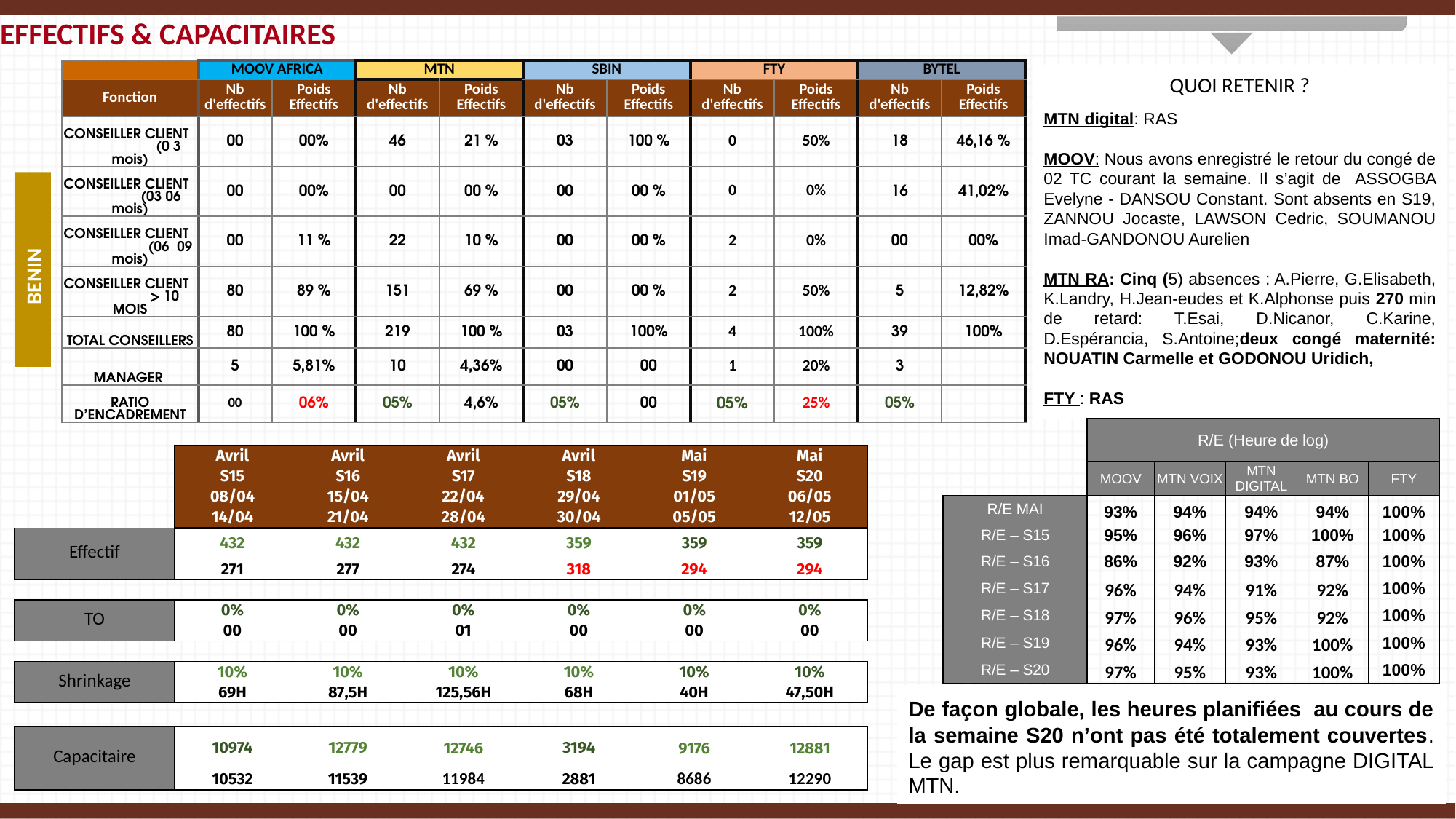

Effectifs & Capacitaires
|  | MOOV AFRICA |  | MTN |  | SBIN |  | FTY |  | BYTEL |  |
| --- | --- | --- | --- | --- | --- | --- | --- | --- | --- | --- |
| Fonction | Nb d'effectifs | Poids Effectifs | Nb d'effectifs | Poids Effectifs | Nb d'effectifs | Poids Effectifs | Nb d'effectifs | Poids Effectifs | Nb d'effectifs | Poids Effectifs |
| CONSEILLER CLIENT (0 3 mois) | 00 | 00% | 46 | 21 % | 03 | 100 % | 0 | 50% | 18 | 46,16 % |
| CONSEILLER CLIENT (03 06 mois) | 00 | 00% | 00 | 00 % | 00 | 00 % | 0 | 0% | 16 | 41,02% |
| CONSEILLER CLIENT (06 09 mois) | 00 | 11 % | 22 | 10 % | 00 | 00 % | 2 | 0% | 00 | 00% |
| CONSEILLER CLIENT > 10 MOIS | 80 | 89 % | 151 | 69 % | 00 | 00 % | 2 | 50% | 5 | 12,82% |
| TOTAL CONSEILLERS | 80 | 100 % | 219 | 100 % | 03 | 100% | 4 | 100% | 39 | 100% |
| MANAGER | 5 | 5,81% | 10 | 4,36% | 00 | 00 | 1 | 20% | 3 |  |
| RATIO D’ENCADREMENT | 00 | 06% | 05% | 4,6% | 05% | 00 | 05% | 25% | 05% |  |

QUOI RETENIR ?

MTN digital: RAS

MOOV: Nous avons enregistré le retour du congé de 02 TC courant la semaine. Il s’agit de  ASSOGBA Evelyne - DANSOU Constant. Sont absents en S19, ZANNOU Jocaste, LAWSON Cedric, SOUMANOU Imad-GANDONOU Aurelien

MTN RA: Cinq (5) absences : A.Pierre, G.Elisabeth, K.Landry, H.Jean-eudes et K.Alphonse puis 270 min de retard: T.Esai, D.Nicanor, C.Karine, D.Espérancia, S.Antoine;deux congé maternité: NOUATIN Carmelle et GODONOU Uridich,

FTY : RAS

BENIN
|  | R/E (Heure de log) |  |  |  |  |
| --- | --- | --- | --- | --- | --- |
|  | MOOV | MTN VOIX | MTN DIGITAL | MTN BO | FTY |
| R/E MAI | 93% | 94% | 94% | 94% | 100% |
| R/E – S15 | 95% | 96% | 97% | 100% | 100% |
| R/E – S16 | 86% | 92% | 93% | 87% | 100% |
| R/E – S17 | 96% | 94% | 91% | 92% | 100% |
| R/E – S18 | 97% | 96% | 95% | 92% | 100% |
| R/E – S19 | 96% | 94% | 93% | 100% | 100% |
| R/E – S20 | 97% | 95% | 93% | 100% | 100% |
|  | Avril | Avril | Avril | Avril | Mai | Mai |
| --- | --- | --- | --- | --- | --- | --- |
|  | S15 | S16 | S17 | S18 | S19 | S20 |
|  | 08/04 | 15/04 | 22/04 | 29/04 | 01/05 | 06/05 |
|  | 14/04 | 21/04 | 28/04 | 30/04 | 05/05 | 12/05 |
| Effectif | 432 | 432 | 432 | 359 | 359 | 359 |
|  | 271 | 277 | 274 | 318 | 294 | 294 |
|  |  |  |  |  |  |  |
| TO | 0% | 0% | 0% | 0% | 0% | 0% |
|  | 00 | 00 | 01 | 00 | 00 | 00 |
|  |  |  |  |  |  |  |
| Shrinkage | 10% | 10% | 10% | 10% | 10% | 10% |
|  | 69H | 87,5H | 125,56H | 68H | 40H | 47,50H |
|  |  |  |  |  |  |  |
| Capacitaire | 10974 | 12779 | 12746 | 3194 | 9176 | 12881 |
|  | 10532 | 11539 | 11984 | 2881 | 8686 | 12290 |

De façon globale, les heures planifiées  au cours de la semaine S20 n’ont pas été totalement couvertes. Le gap est plus remarquable sur la campagne DIGITAL MTN.